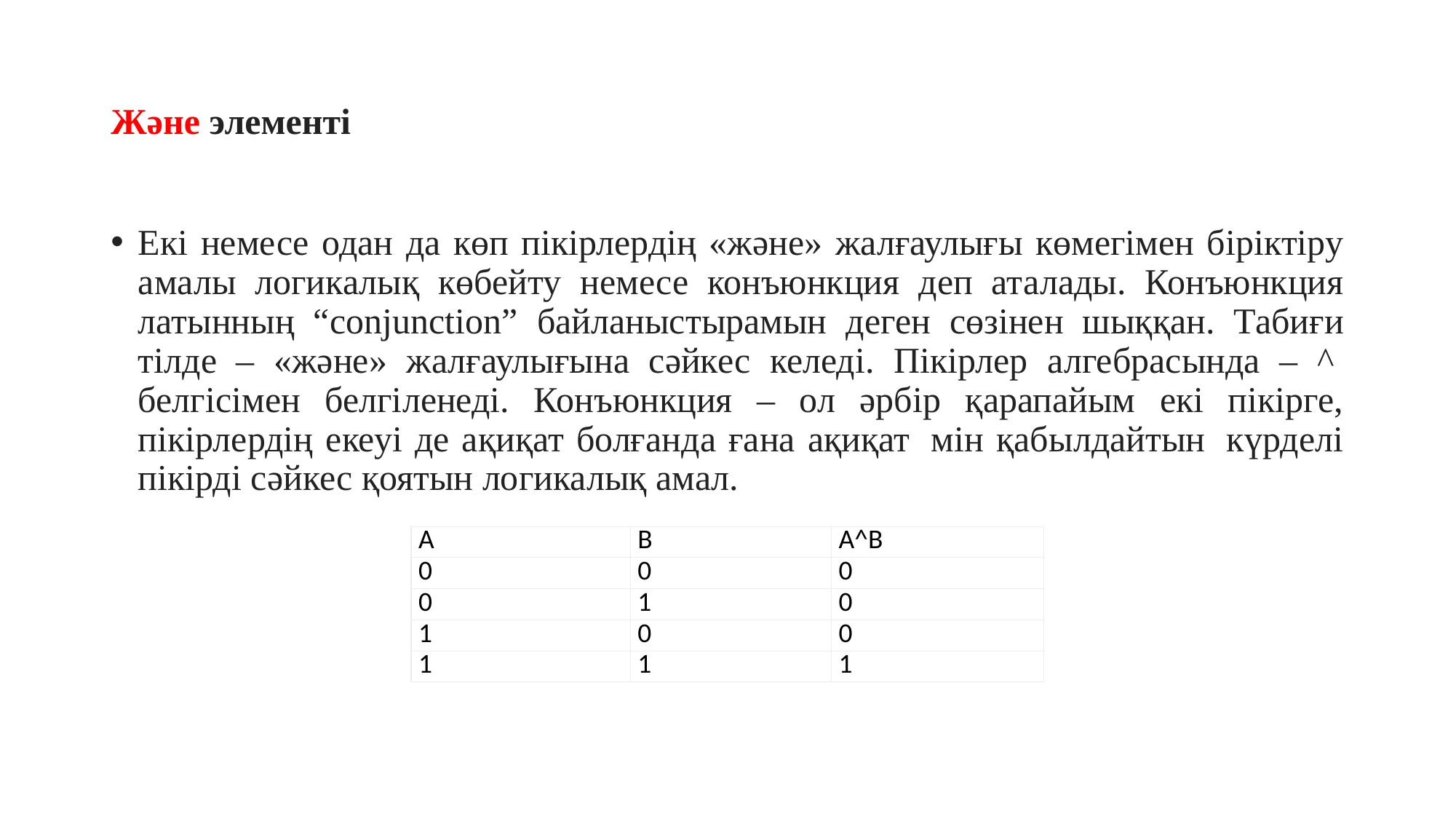

# Және элементі
Екі немесе одан да көп пікірлердің «және» жалғаулығы көмегімен біріктіру амалы логикалық көбейту немесе конъюнкция деп аталады. Конъюнкция латынның “conjunction” байланыстырамын деген сөзінен шыққан. Табиғи тілде – «және» жалғаулығына сәйкес келеді. Пікірлер алгебрасында – ^  белгісімен белгіленеді. Конъюнкция – ол әрбір қарапайым екі пікірге, пікірлердің екеуі де ақиқат болғанда ғана ақиқат  мін қабылдайтын  күрделі пікірді сәйкес қоятын логикалық амал.
| А | В | А^В |
| --- | --- | --- |
| 0 | 0 | 0 |
| 0 | 1 | 0 |
| 1 | 0 | 0 |
| 1 | 1 | 1 |